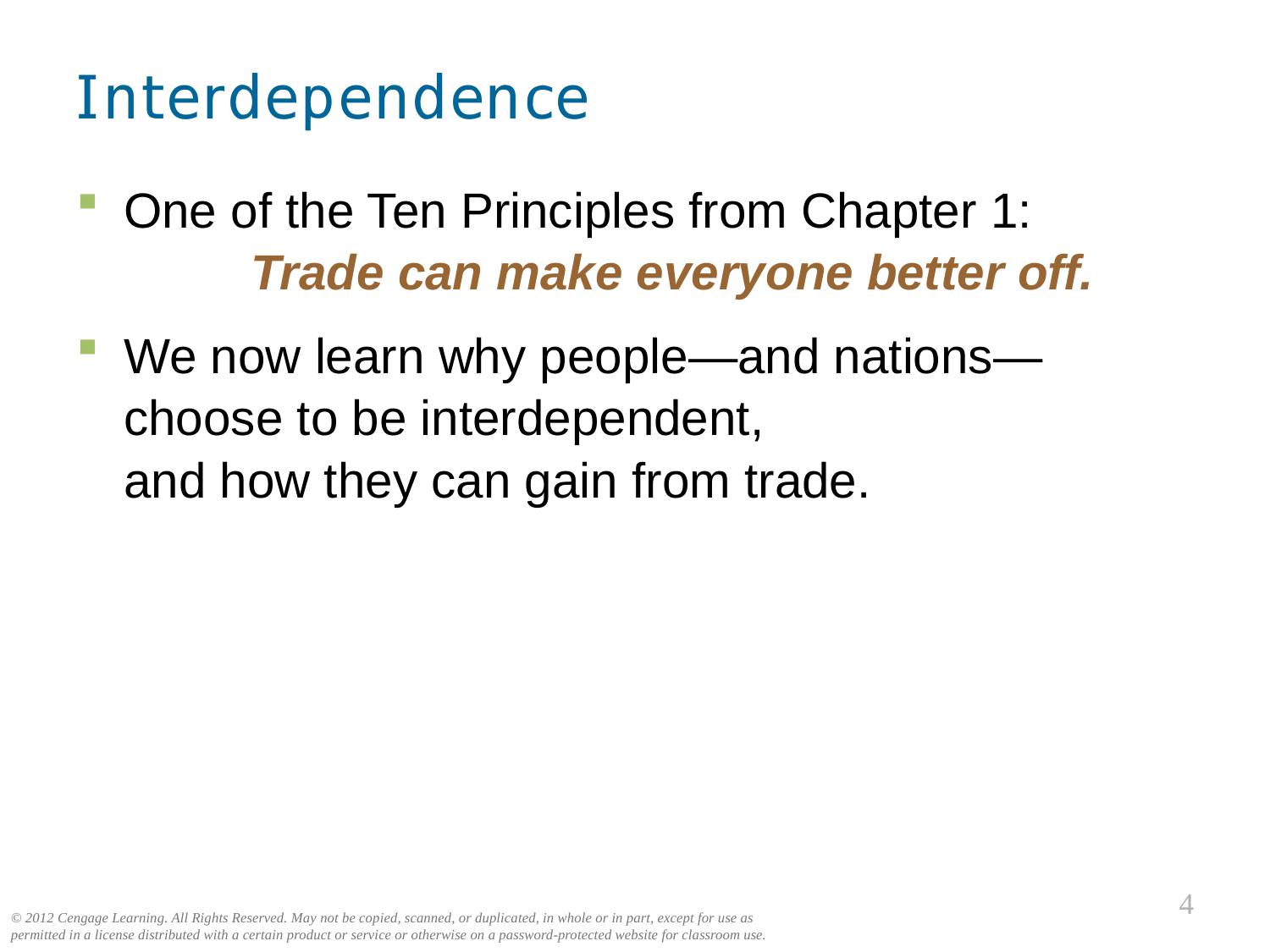

# Interdependence
One of the Ten Principles from Chapter 1:
	Trade can make everyone better off.
We now learn why people—and nations—choose to be interdependent,
and how they can gain from trade.